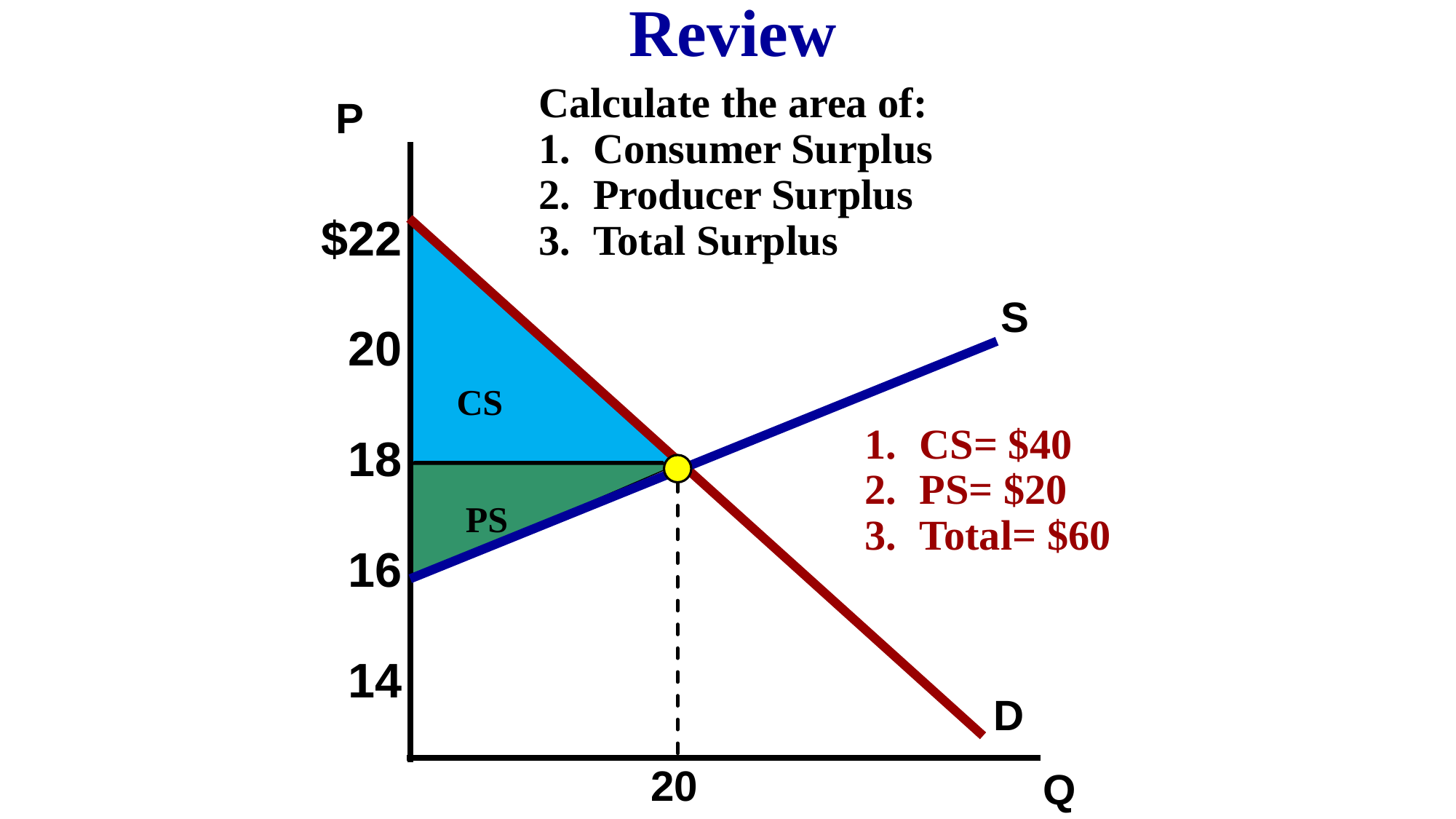

Review
Calculate the area of:
Consumer Surplus
Producer Surplus
Total Surplus
P

$22

20

18

16

14

S
CS
CS= $40
PS= $20
Total= $60

PS
D
20
Q